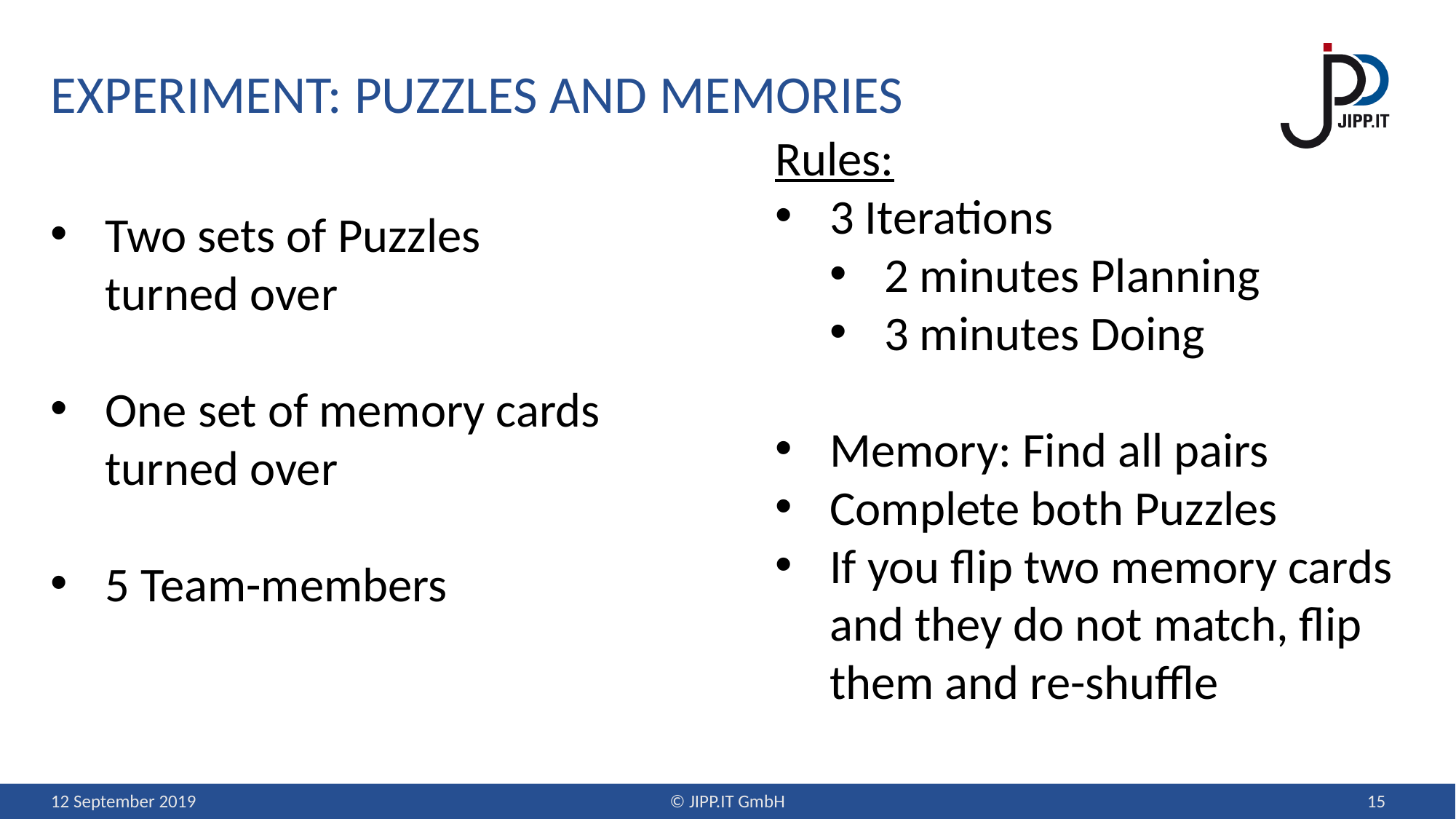

# Experiment: Puzzles and memories
Rules:
3 Iterations
2 minutes Planning
3 minutes Doing

Memory: Find all pairs
Complete both Puzzles
If you flip two memory cards and they do not match, flip them and re-shuffle
Two sets of Puzzles turned over

One set of memory cards turned over

5 Team-members
12 September 2019
© JIPP.IT GmbH
15